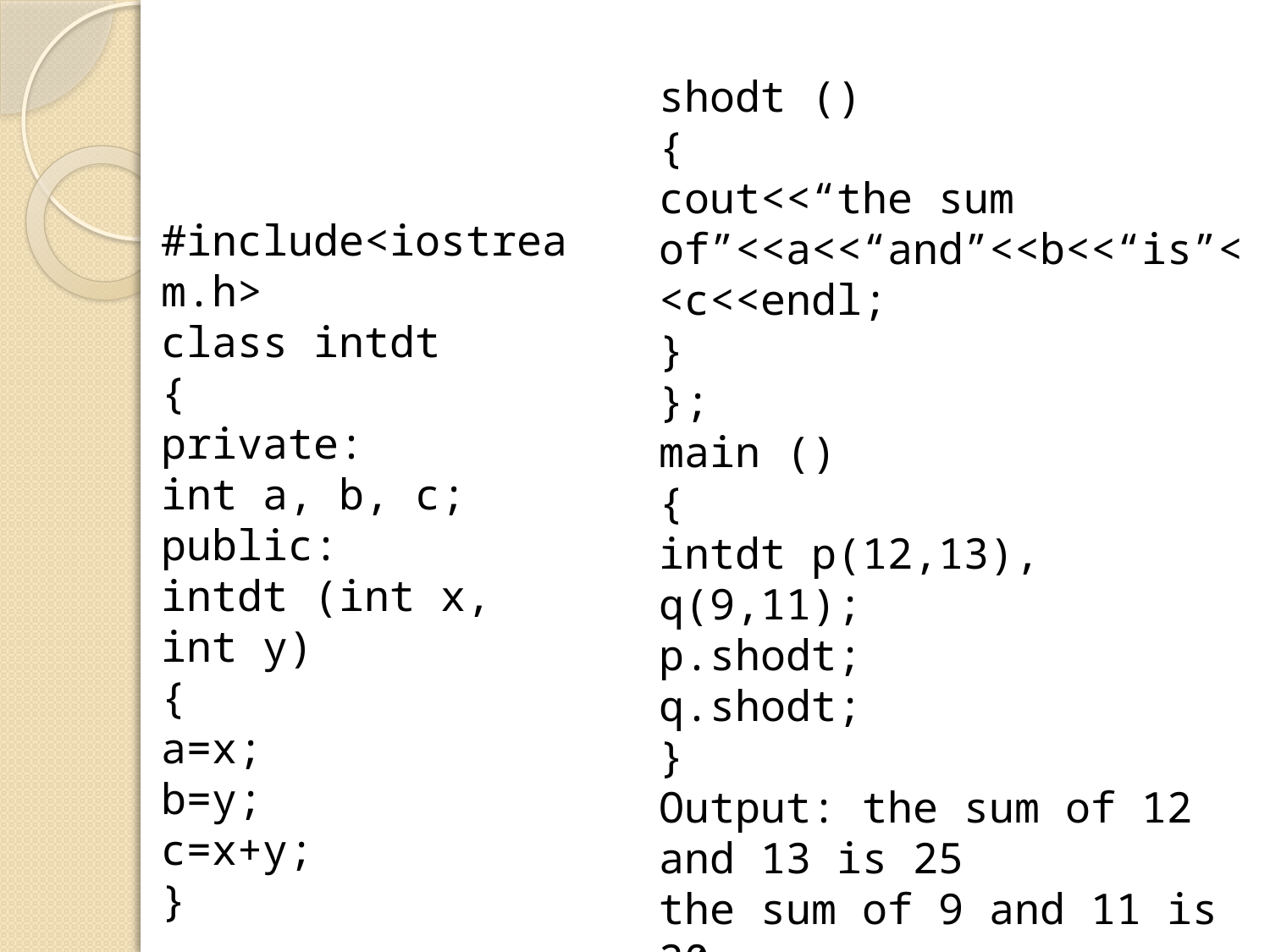

shodt ()
{
cout<<“the sum of”<<a<<“and”<<b<<“is”<<c<<endl;
}
};
main ()
{
intdt p(12,13), q(9,11);
p.shodt;
q.shodt;
}
Output: the sum of 12 and 13 is 25
the sum of 9 and 11 is 20
#include<iostream.h>
class intdt
{
private:
int a, b, c;
public:
intdt (int x, int y)
{
a=x;
b=y;
c=x+y;
}